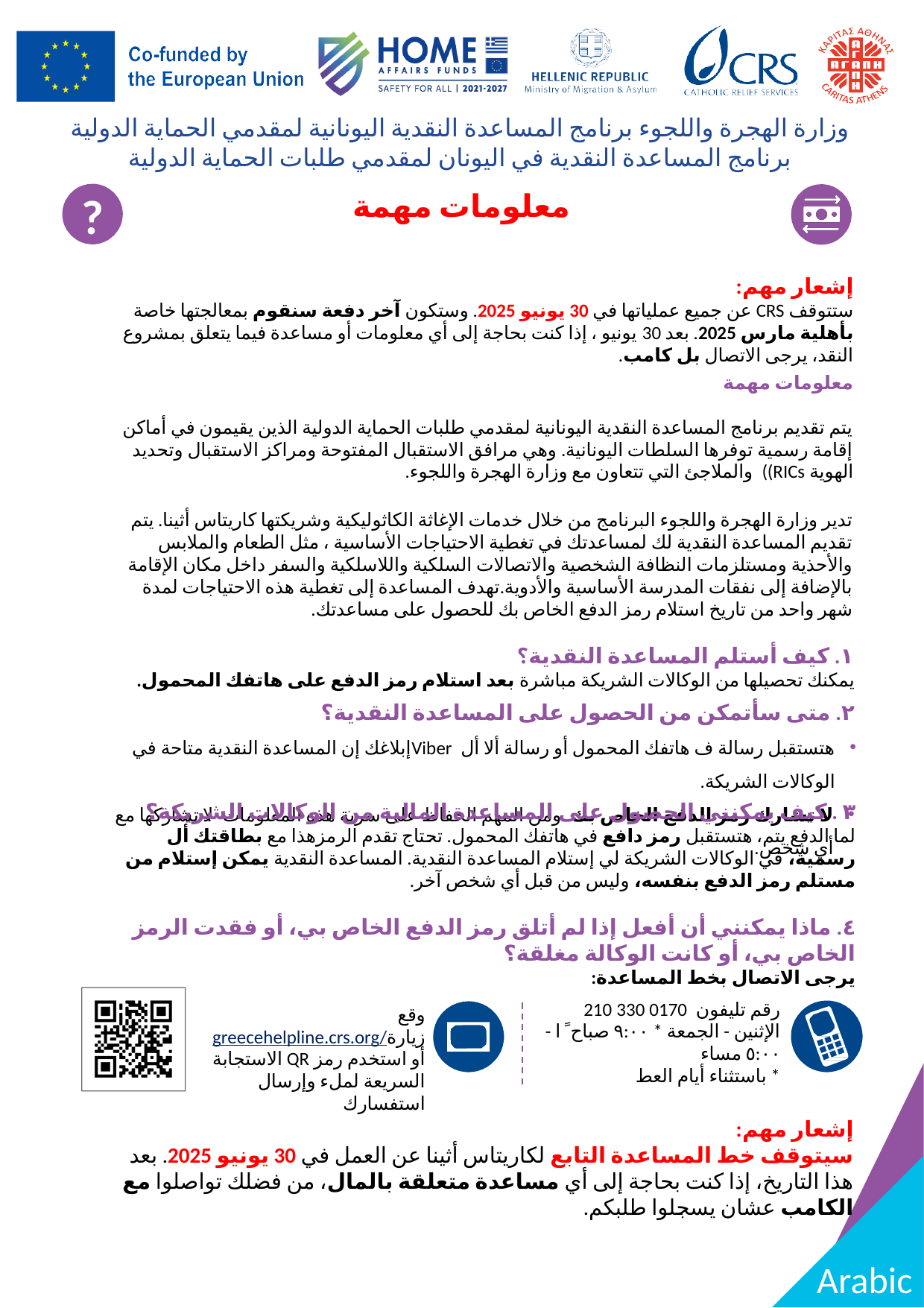

وزارة الھجرة واللجوء برنامج المساعدة النقدية الیونانیة لمقدمي الحمایة الدولیة
برنامج المساعدة النقدية في اليونان لمقدمي طلبات الحماية الدولية

?
معلومات مهمة

إشعار مهم:
ستتوقف CRS عن جميع عملياتها في 30 يونيو 2025. وستكون آخر دفعة سنقوم بمعالجتها خاصة بأهلية مارس 2025. بعد 30 يونيو ، إذا كنت بحاجة إلى أي معلومات أو مساعدة فيما يتعلق بمشروع النقد، يرجى الاتصال بل كامب.
معلومات مهمة

يتم تقديم برنامج المساعدة النقدية اليونانية لمقدمي طلبات الحماية الدولية الذين يقيمون في أماكن إقامة رسمية توفرها السلطات اليونانية. وهي مرافق الاستقبال المفتوحة ومراكز الاستقبال وتحديد الهوية RICs))  والملاجئ التي تتعاون مع وزارة الهجرة واللجوء.

تدیر وزارة الھجرة واللجوء البرنامج من خلال خدمات الإغاثة الكاثولیكیة وشریكتھا كاریتاس أثینا. یتم تقدیم المساعدة النقدیة لك لمساعدتك في تغطیة الاحتیاجات الأساسیة ، مثل الطعام والملابس والأحذیة ومستلزمات النظافة الشخصیة والاتصالات السلكیة واللاسلكیة والسفر داخل مكان الإقامة بالإضافة إلى نفقات المدرسة الأساسیة والأدویة.تهدف المساعدة إلى تغطية هذه الاحتياجات لمدة شهر واحد من تاريخ استلام رمز الدفع الخاص بك للحصول على مساعدتك.

١. كيف أستلم المساعدة النقدية؟
يمكنك تحصيلها من الوكالات الشريكة مباشرة بعد استلام رمز الدفع على هاتفك المحمول.
٢. متى سأتمكن من الحصول على المساعدة النقدية؟
هتستقبل رسالة ف هاتفك المحمول أو رسالة ألا أل  Viberإبلاغك إن المساعدة النقدية متاحة في الوكالات الشريكة.
لا تشارك رمز الدفع الخاص بك. ومن المهم الحفاظ على سرية هذه المعلومات. لا تشاركها مع أي شخص.

٣ . كيف يمكنني الحصول على المساعدة المالية من الوكالات الشريكة؟
لما الدفع يتم، هتستقبل رمز دافع في هاتفك المحمول. تحتاج تقدم الرمزهذا مع بطاقتك أل رسمية، في الوكالات الشريكة لي إستلام المساعدة النقدية. المساعدة النقدية يمكن إستلام من مستلم رمز الدفع بنفسه، وليس من قبل أي شخص آخر.

٤. ماذا يمكنني أن أفعل إذا لم أتلق رمز الدفع الخاص بي، أو فقدت الرمز الخاص بي، أو كانت الوكالة مغلقة؟
يرجى الاتصال بخط المساعدة:

رقم تليفون  0170 330 210
الإثنین - الجمعة * ۹:۰۰ صباح ً ا - ٥:۰۰ مساء
* باستثناء أیام العط
وقع زیارة/greecehelpline.crs.org
أو استخدم رمز QR الاستجابة السریعة لملء وإرسال استفسارك
إشعار مهم:
سيتوقف خط المساعدة التابع لكاريتاس أثينا عن العمل في 30 يونيو 2025. بعد هذا التاريخ، إذا كنت بحاجة إلى أي مساعدة متعلقة بالمال، من فضلك تواصلوا مع الكامب عشان يسجلوا طلبكم.
Arabic